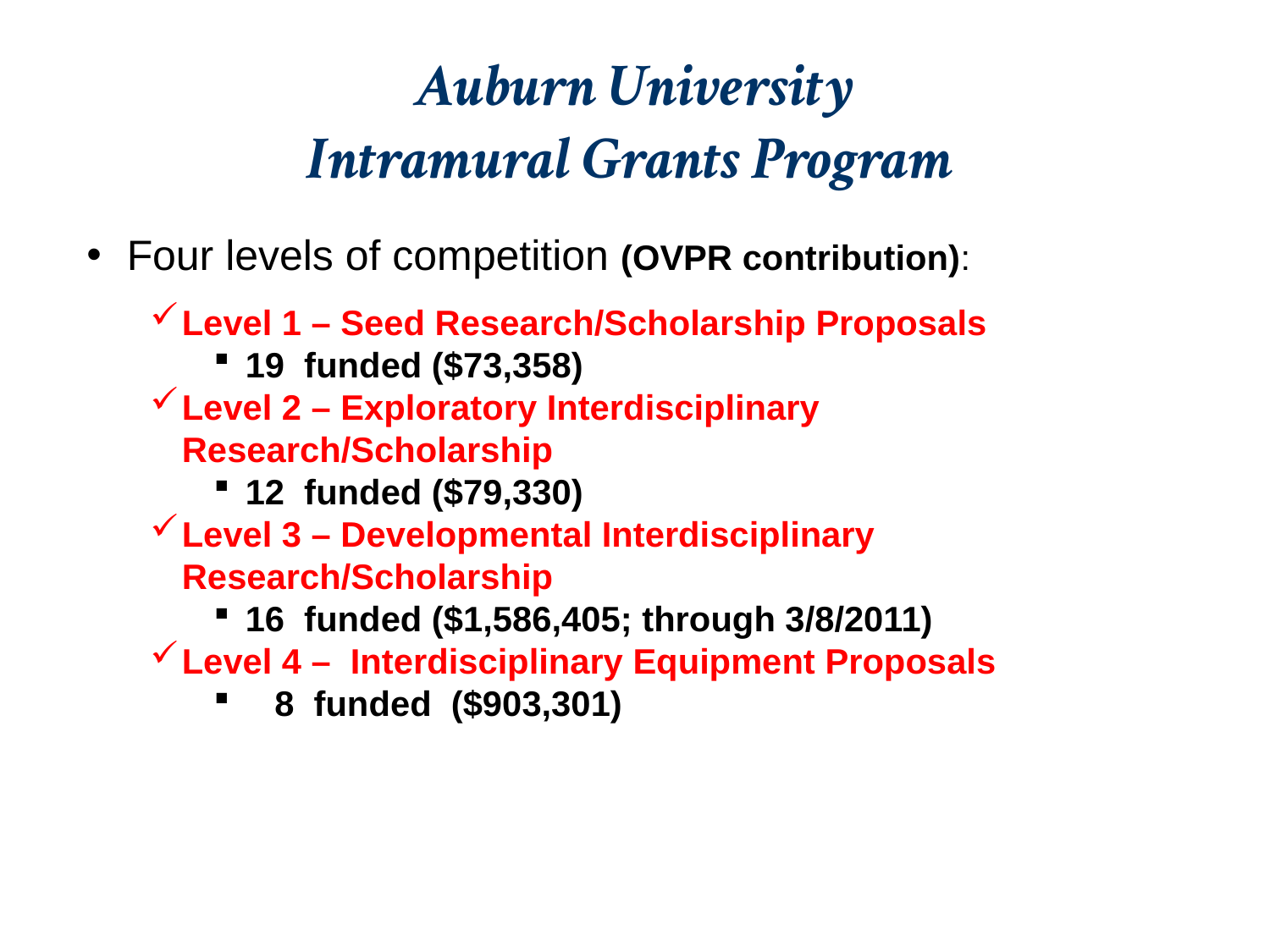

Auburn University
Intramural Grants Program
Four levels of competition (OVPR contribution):
Level 1 – Seed Research/Scholarship Proposals
19  funded ($73,358)
Level 2 – Exploratory Interdisciplinary Research/Scholarship
12  funded ($79,330)
Level 3 – Developmental Interdisciplinary Research/Scholarship
16  funded ($1,586,405; through 3/8/2011)
Level 4 –  Interdisciplinary Equipment Proposals
   8  funded  ($903,301)